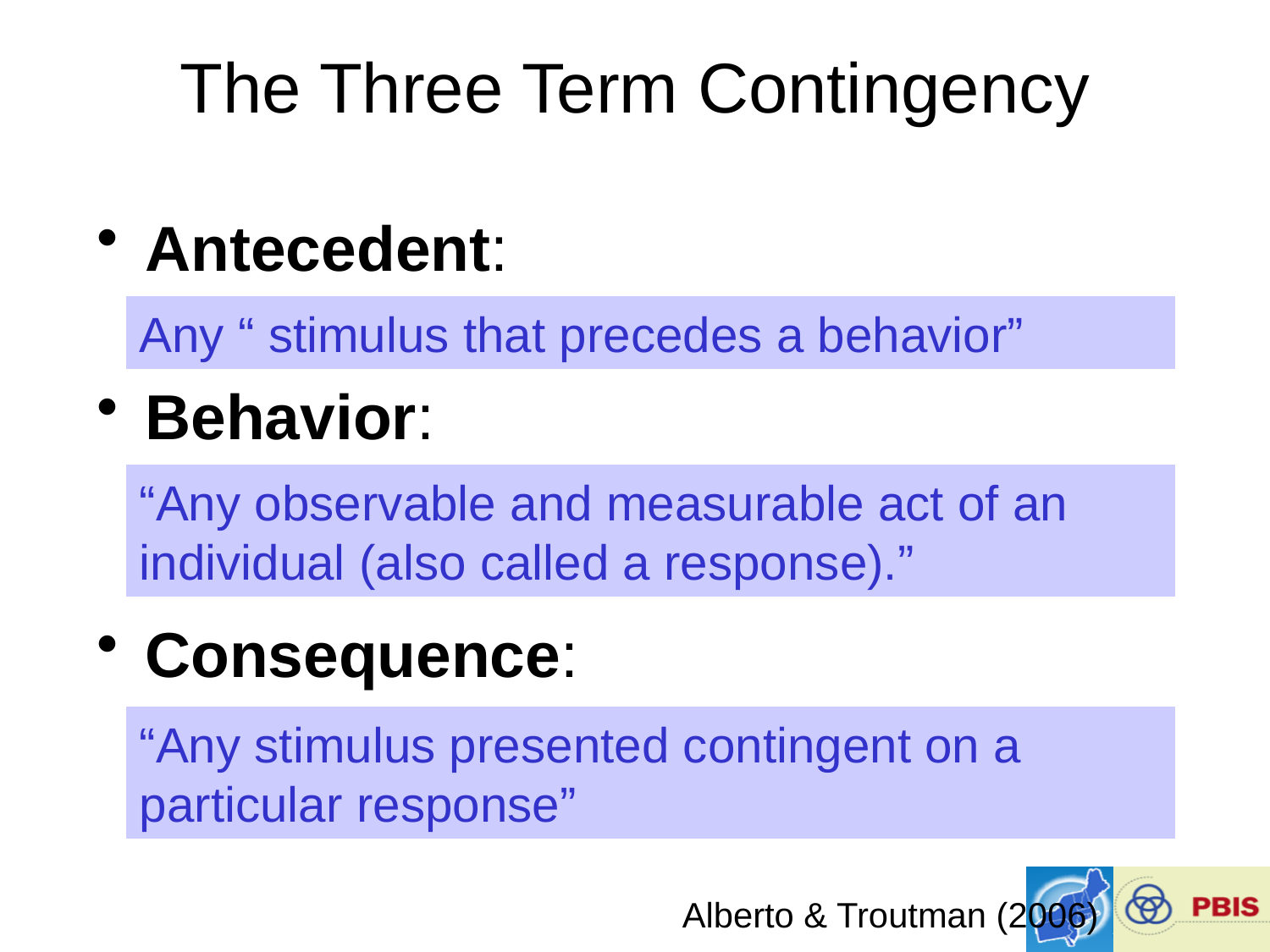

# The Three Term Contingency
Antecedent:

Behavior:

Consequence:
Any “ stimulus that precedes a behavior”
“Any observable and measurable act of an individual (also called a response).”
“Any stimulus presented contingent on a particular response”
Alberto & Troutman (2006)